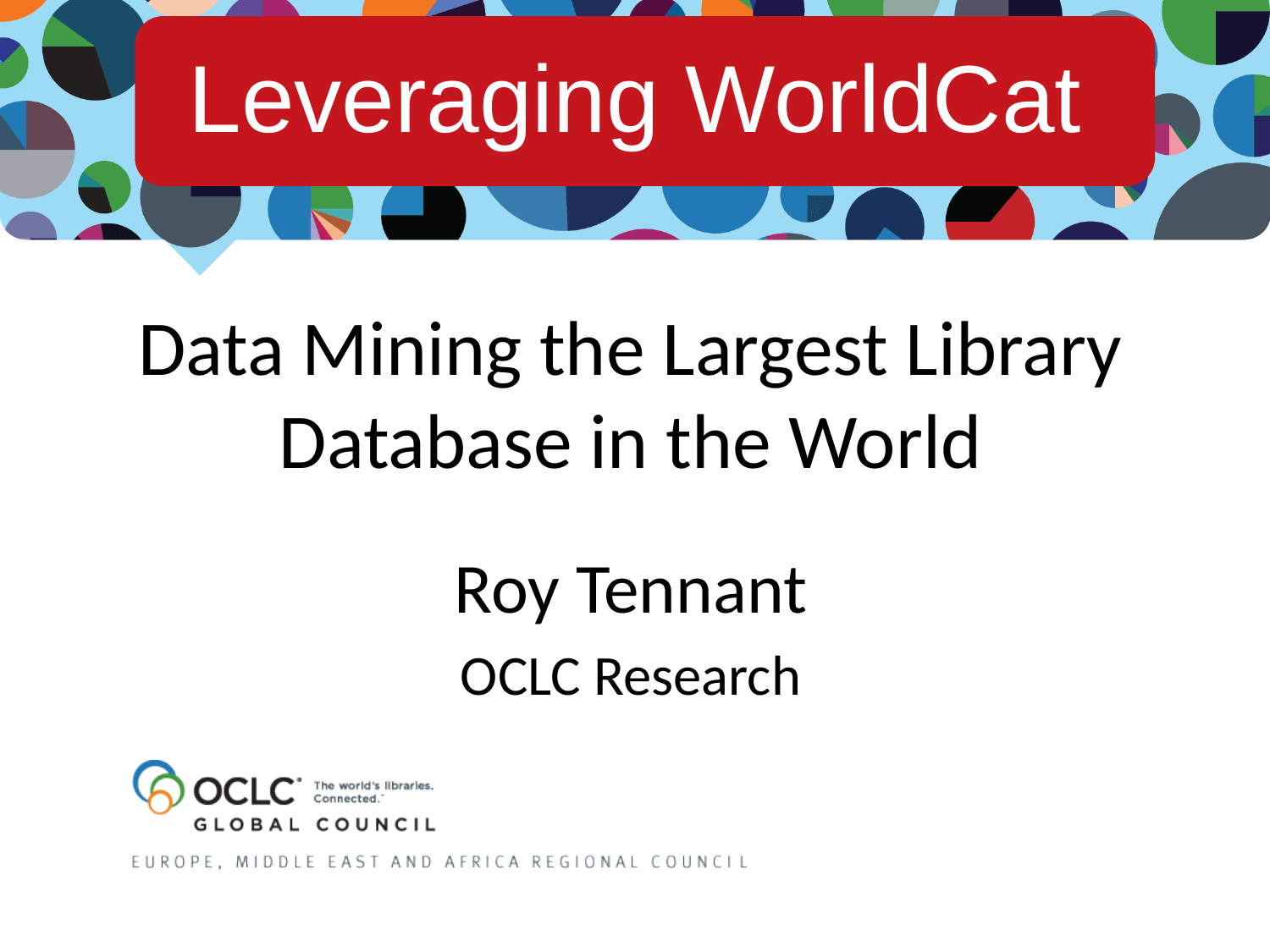

# Leveraging WorldCat
Data Mining the Largest Library Database in the World

Roy Tennant
OCLC Research